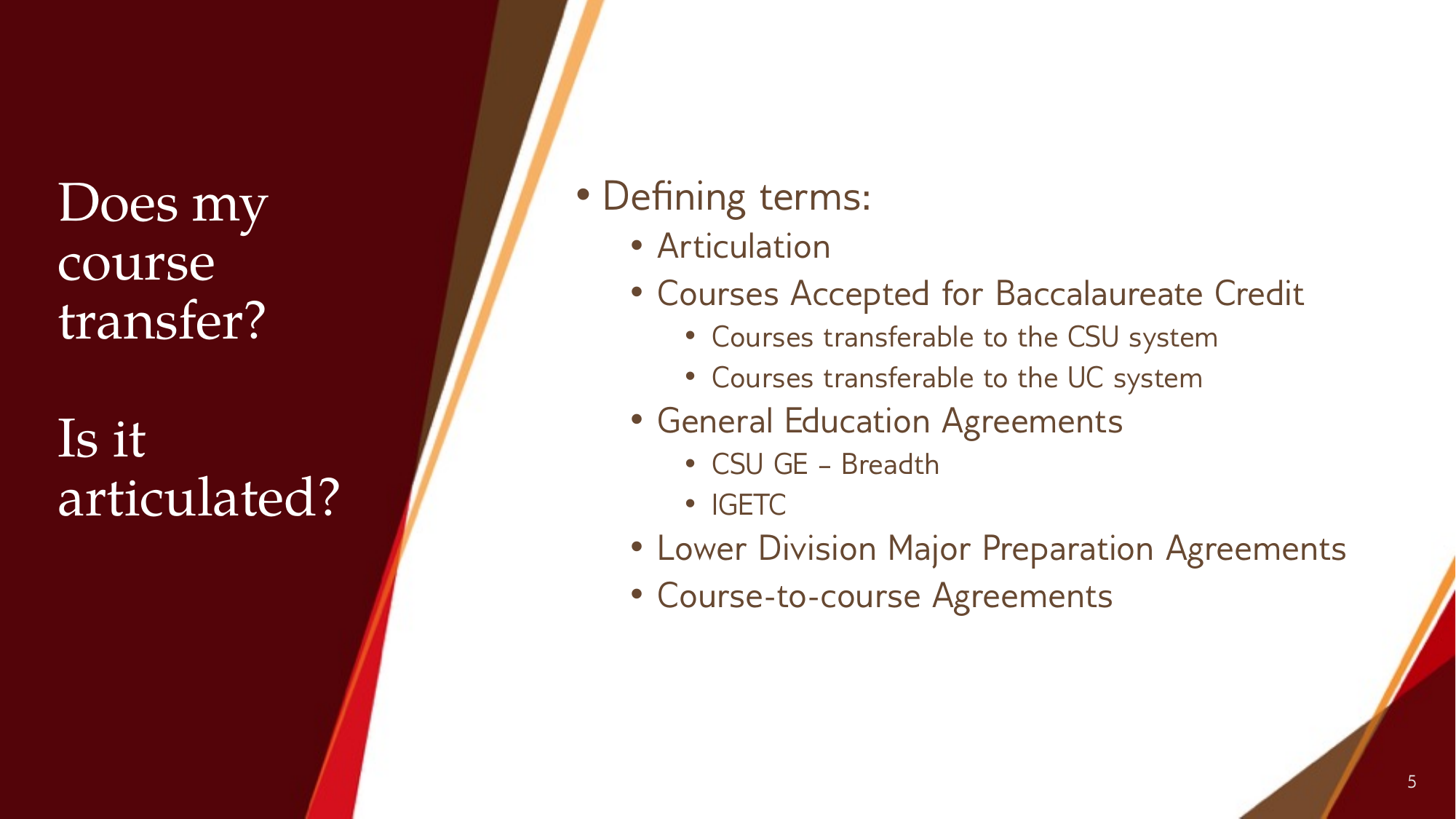

# Does my course transfer? Is it articulated?
Defining terms:
Articulation
Courses Accepted for Baccalaureate Credit
Courses transferable to the CSU system
Courses transferable to the UC system
General Education Agreements
CSU GE – Breadth
IGETC
Lower Division Major Preparation Agreements
Course-to-course Agreements

5